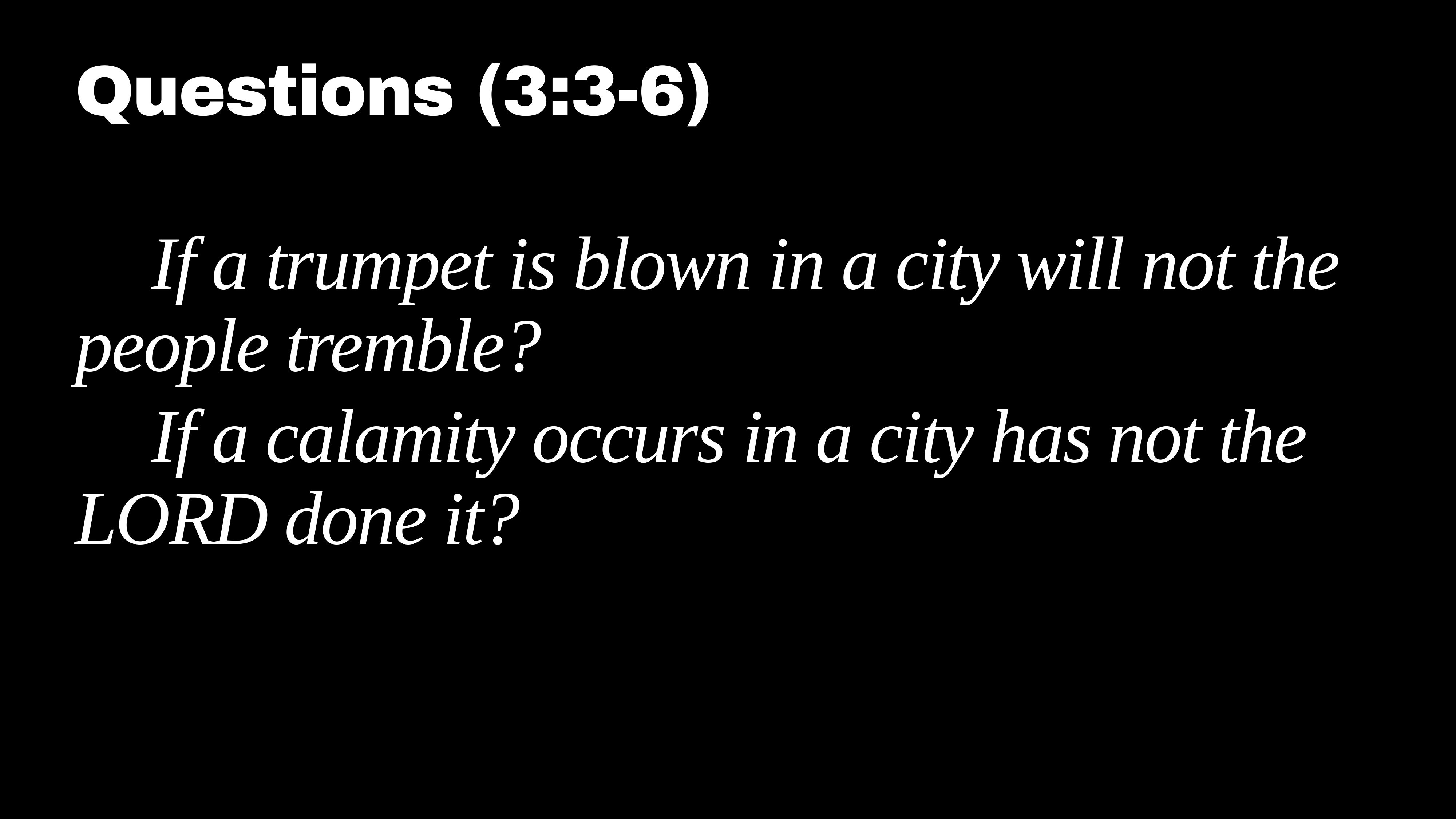

# Questions (3:3-6)
If a trumpet is blown in a city will not the people tremble?
If a calamity occurs in a city has not the LORD done it?